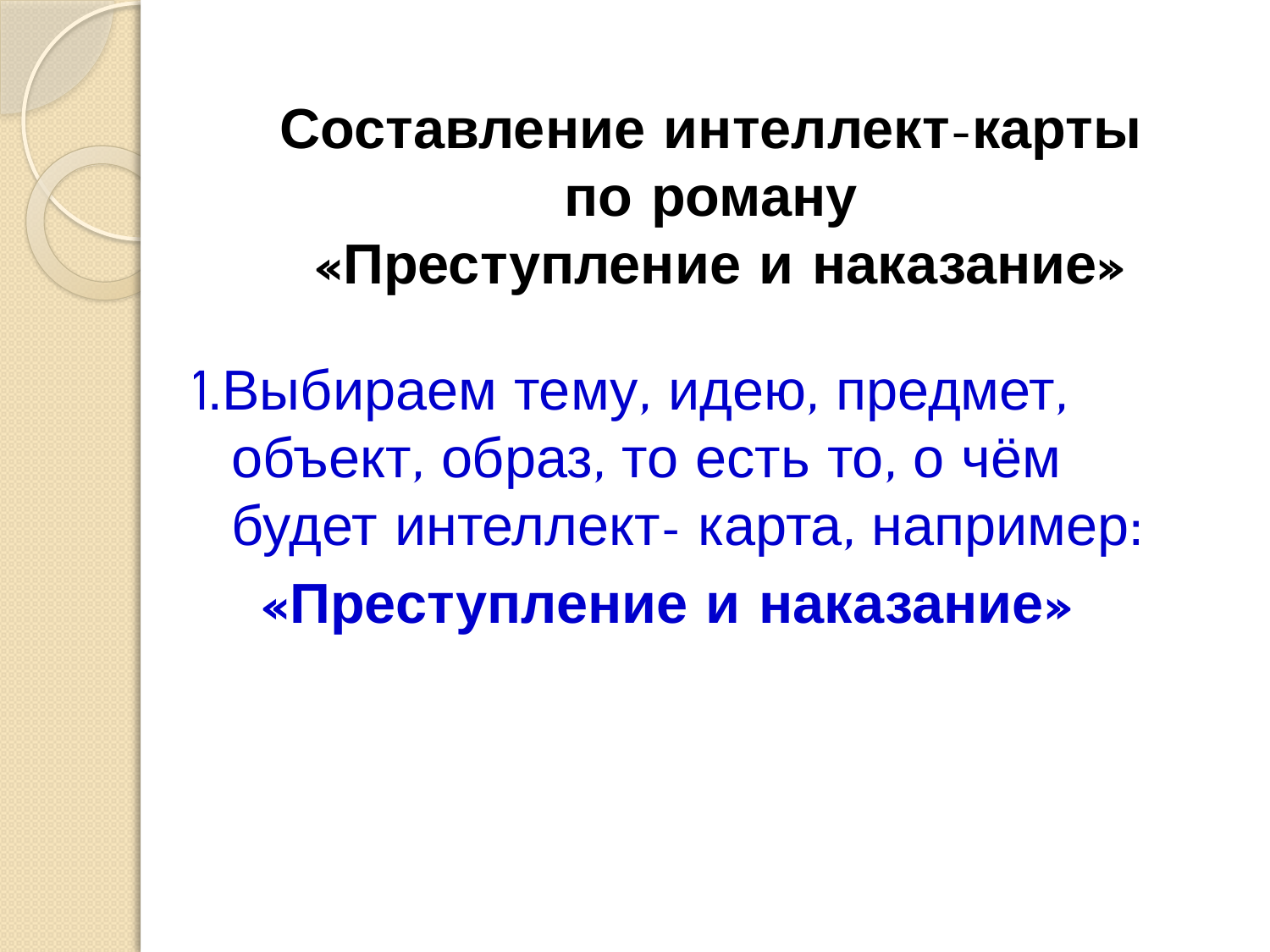

# Составление интеллект-карты по роману «Преступление и наказание»
1.Выбираем тему, идею, предмет, объект, образ, то есть то, о чём будет интеллект- карта, например:
«Преступление и наказание»